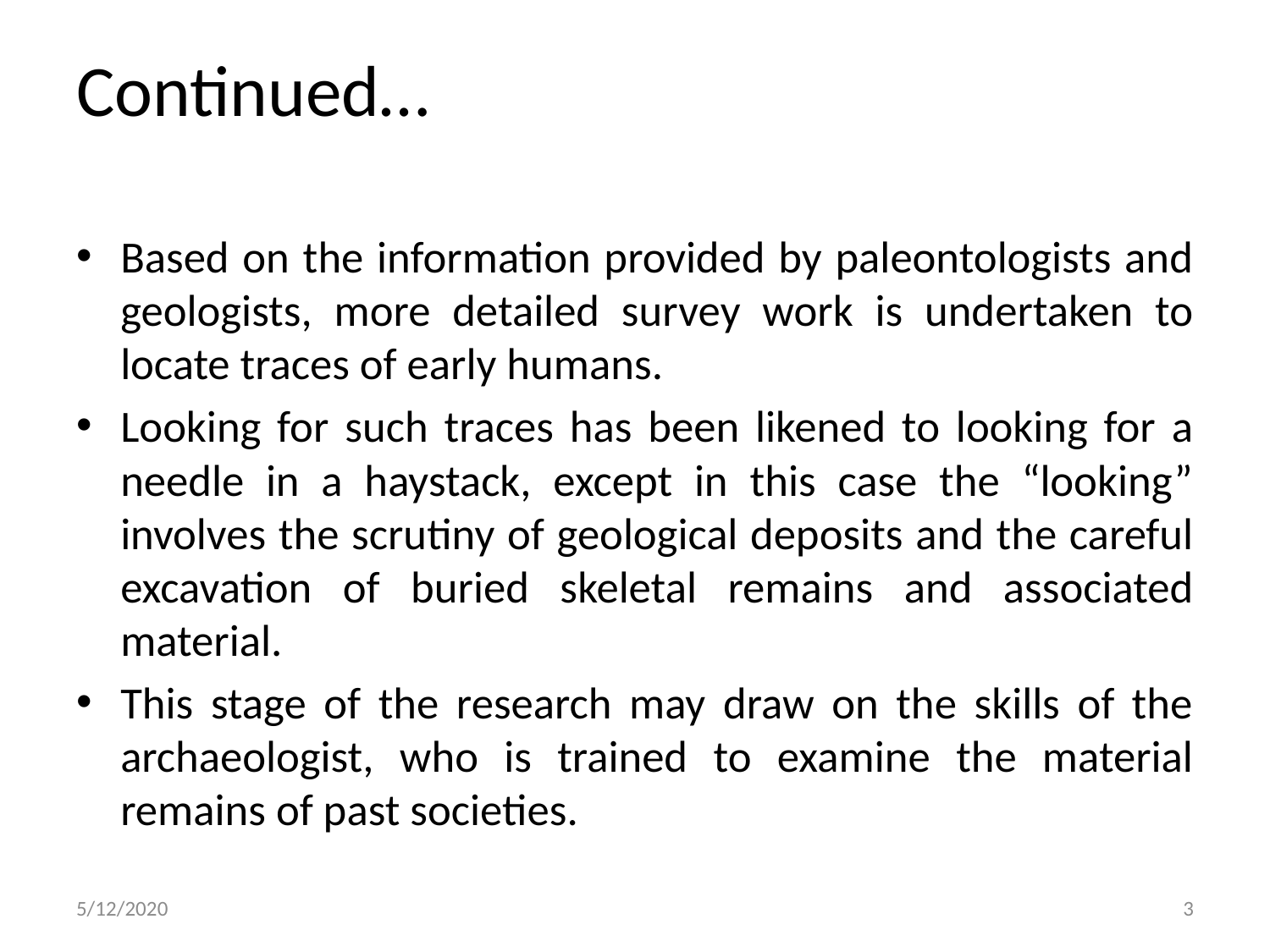

# Continued…
Based on the information provided by paleontologists and geologists, more detailed survey work is undertaken to locate traces of early humans.
Looking for such traces has been likened to looking for a needle in a haystack, except in this case the “looking” involves the scrutiny of geological deposits and the careful excavation of buried skeletal remains and associated material.
This stage of the research may draw on the skills of the archaeologist, who is trained to examine the material remains of past societies.
5/12/2020
3